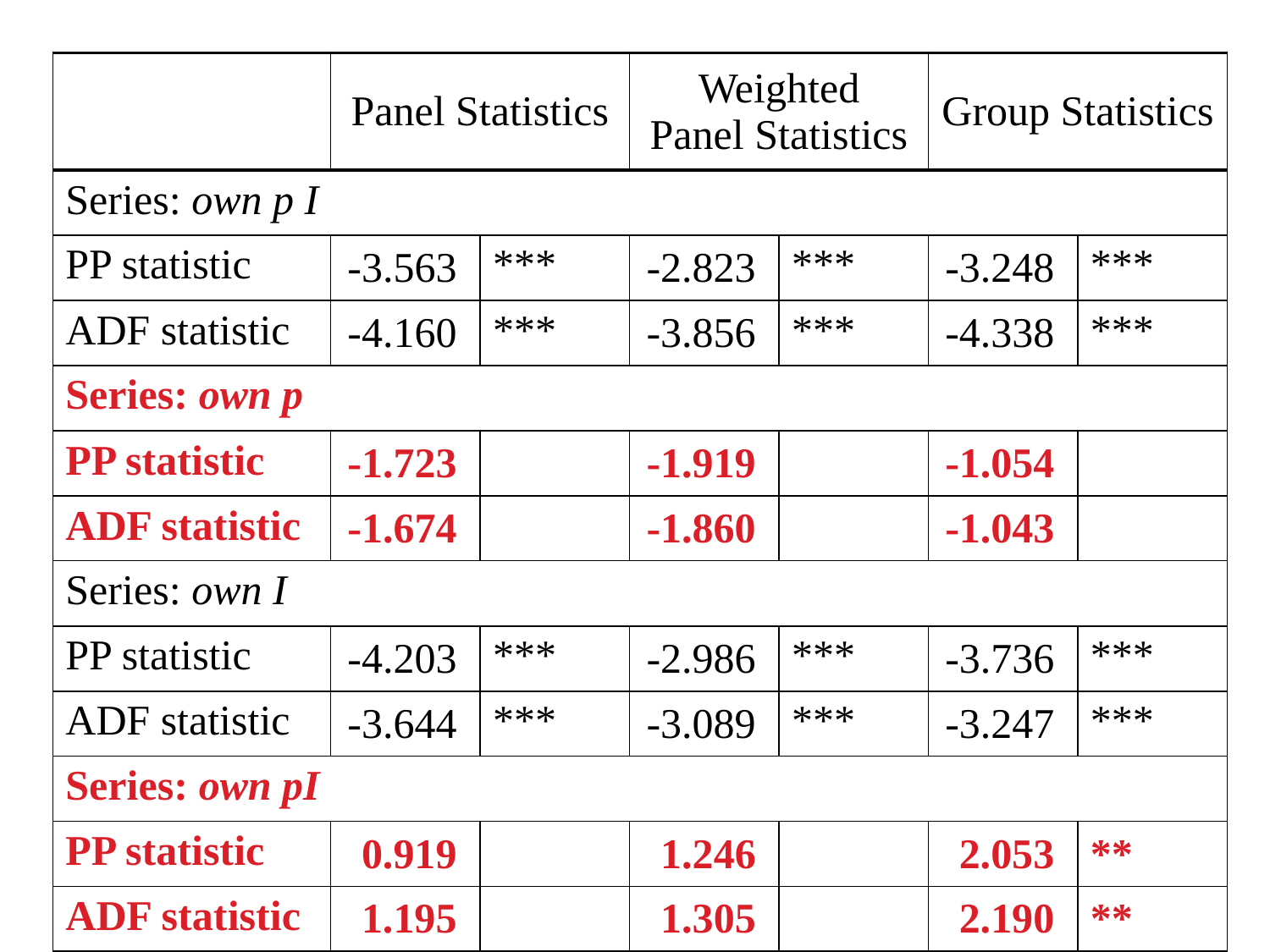

|  | Panel Statistics |  | Weighted Panel Statistics |  | Group Statistics |  |
| --- | --- | --- | --- | --- | --- | --- |
| Series: own p I |  |  |  |  |  |  |
| PP statistic | -3.563 | \*\*\* | -2.823 | \*\*\* | -3.248 | \*\*\* |
| ADF statistic | -4.160 | \*\*\* | -3.856 | \*\*\* | -4.338 | \*\*\* |
| Series: own p |  |  |  |  |  |  |
| PP statistic | -1.723 |  | -1.919 |  | -1.054 |  |
| ADF statistic | -1.674 |  | -1.860 |  | -1.043 |  |
| Series: own I |  |  |  |  |  |  |
| PP statistic | -4.203 | \*\*\* | -2.986 | \*\*\* | -3.736 | \*\*\* |
| ADF statistic | -3.644 | \*\*\* | -3.089 | \*\*\* | -3.247 | \*\*\* |
| Series: own pI |  |  |  |  |  |  |
| PP statistic | 0.919 |  | 1.246 |  | 2.053 | \*\* |
| ADF statistic | 1.195 |  | 1.305 |  | 2.190 | \*\* |